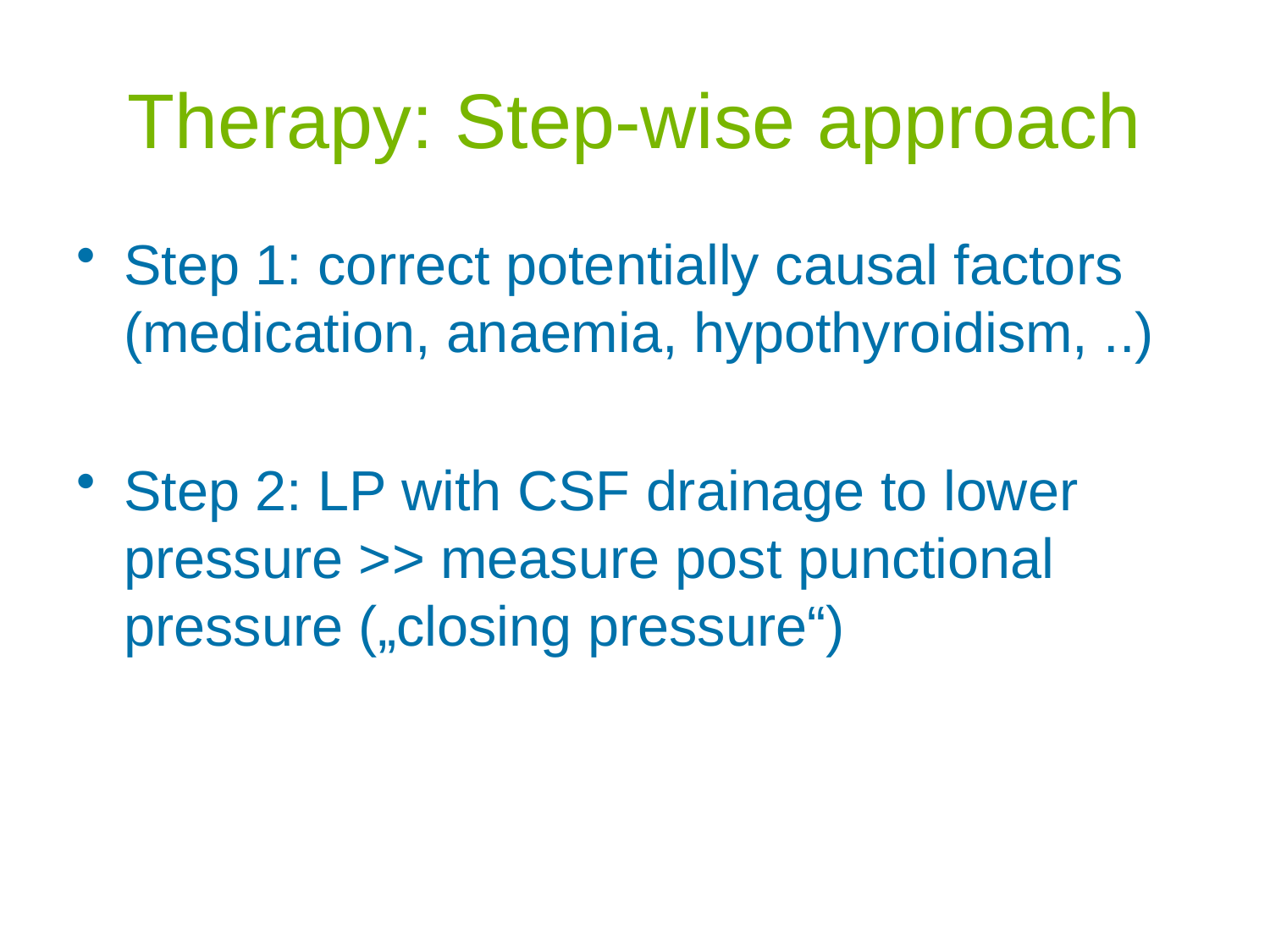

# Therapy: Step-wise approach
Step 1: correct potentially causal factors (medication, anaemia, hypothyroidism, ..)

Step 2: LP with CSF drainage to lower pressure >> measure post punctional pressure („closing pressure“)